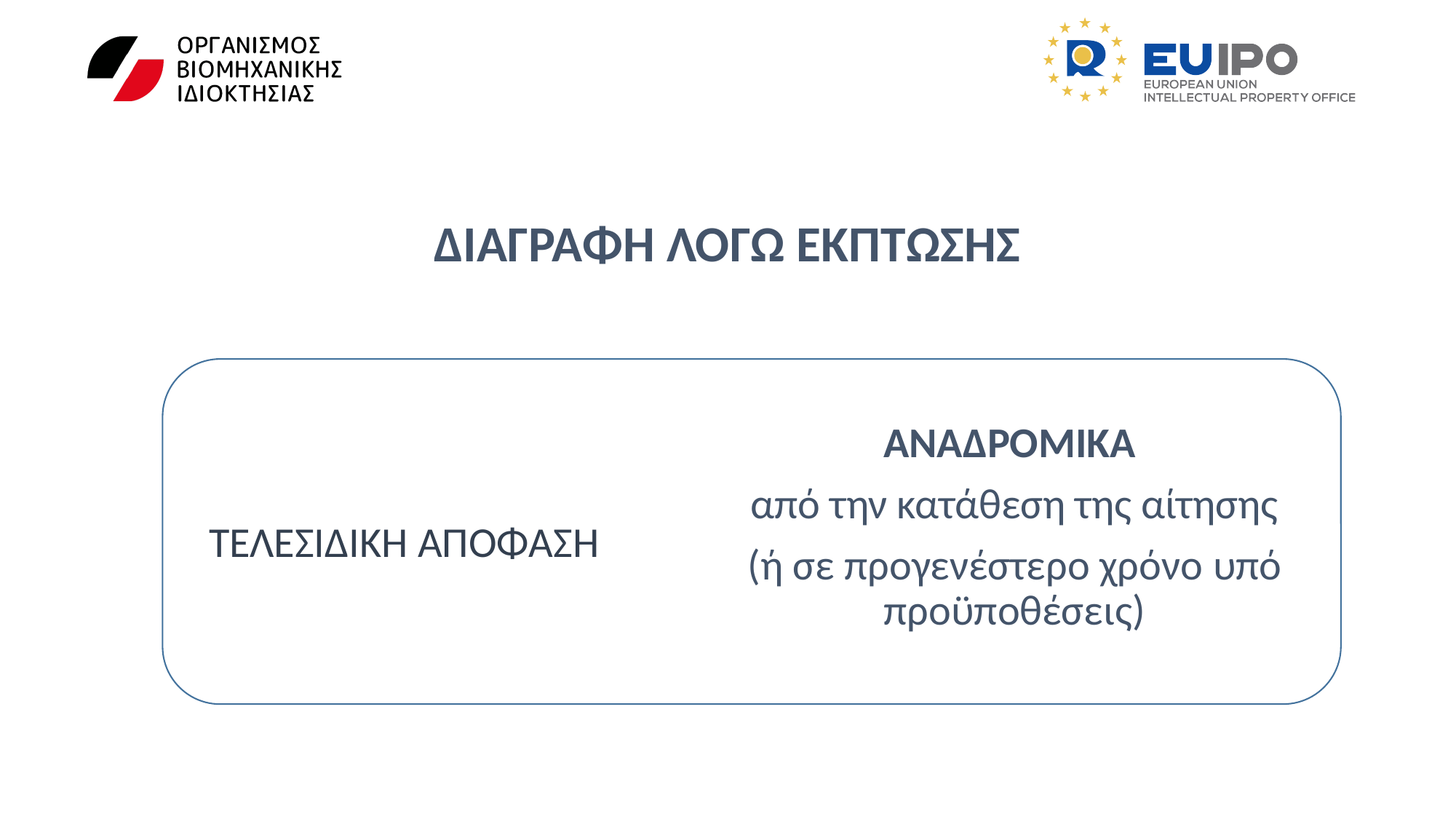

# ΔΙΑΓΡΑΦΗ ΛΟΓΩ ΕΚΠΤΩΣΗΣ

ΤΕΛΕΣΙΔΙΚΗ ΑΠΟΦΑΣΗ

ΑΝΑΔΡΟΜΙΚΑ
από την κατάθεση της αίτησης
(ή σε προγενέστερο χρόνο υπό προϋποθέσεις)